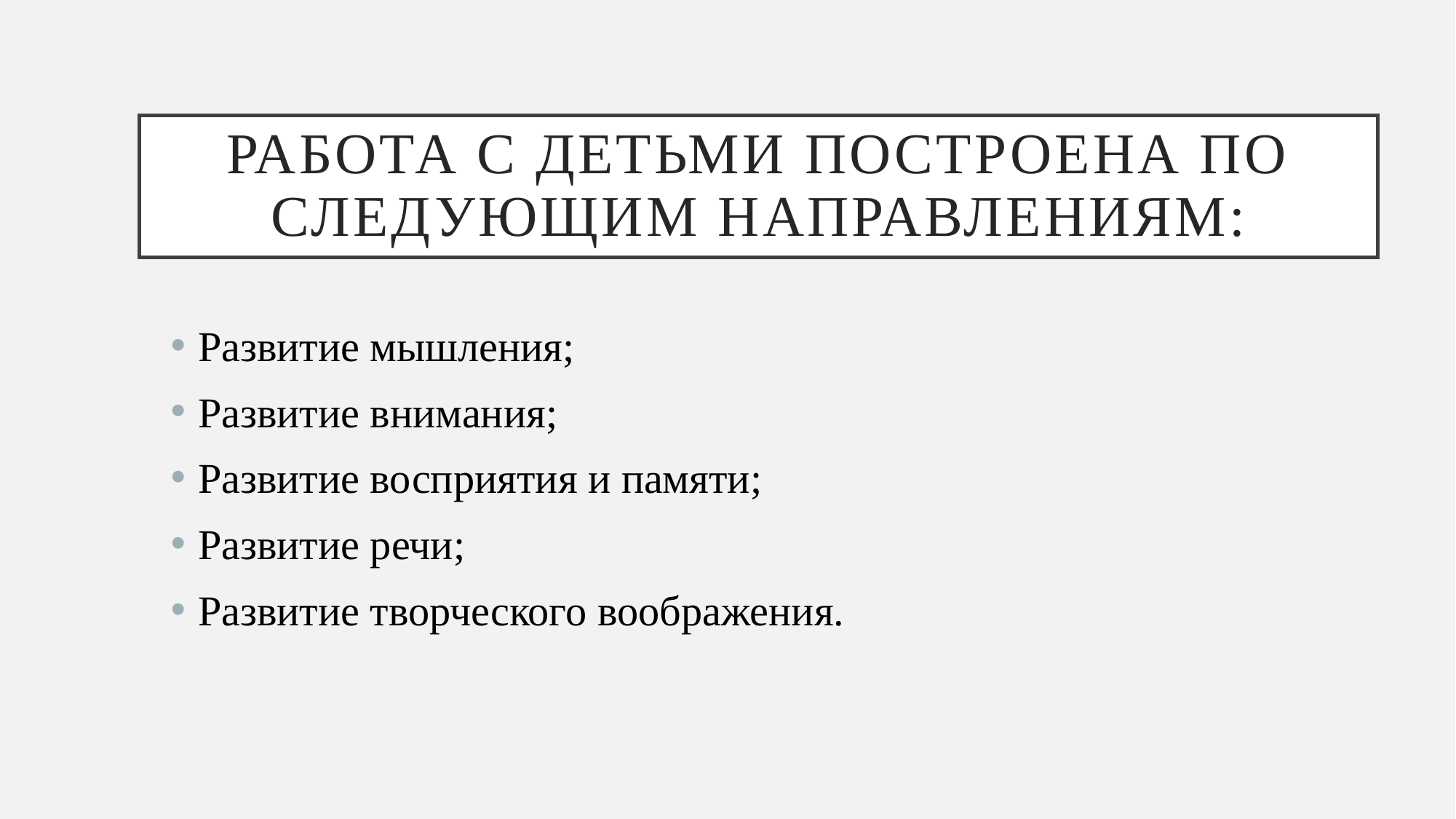

# Работа с детьми построена по следующим направлениям:
Развитие мышления;
Развитие внимания;
Развитие восприятия и памяти;
Развитие речи;
Развитие творческого воображения.